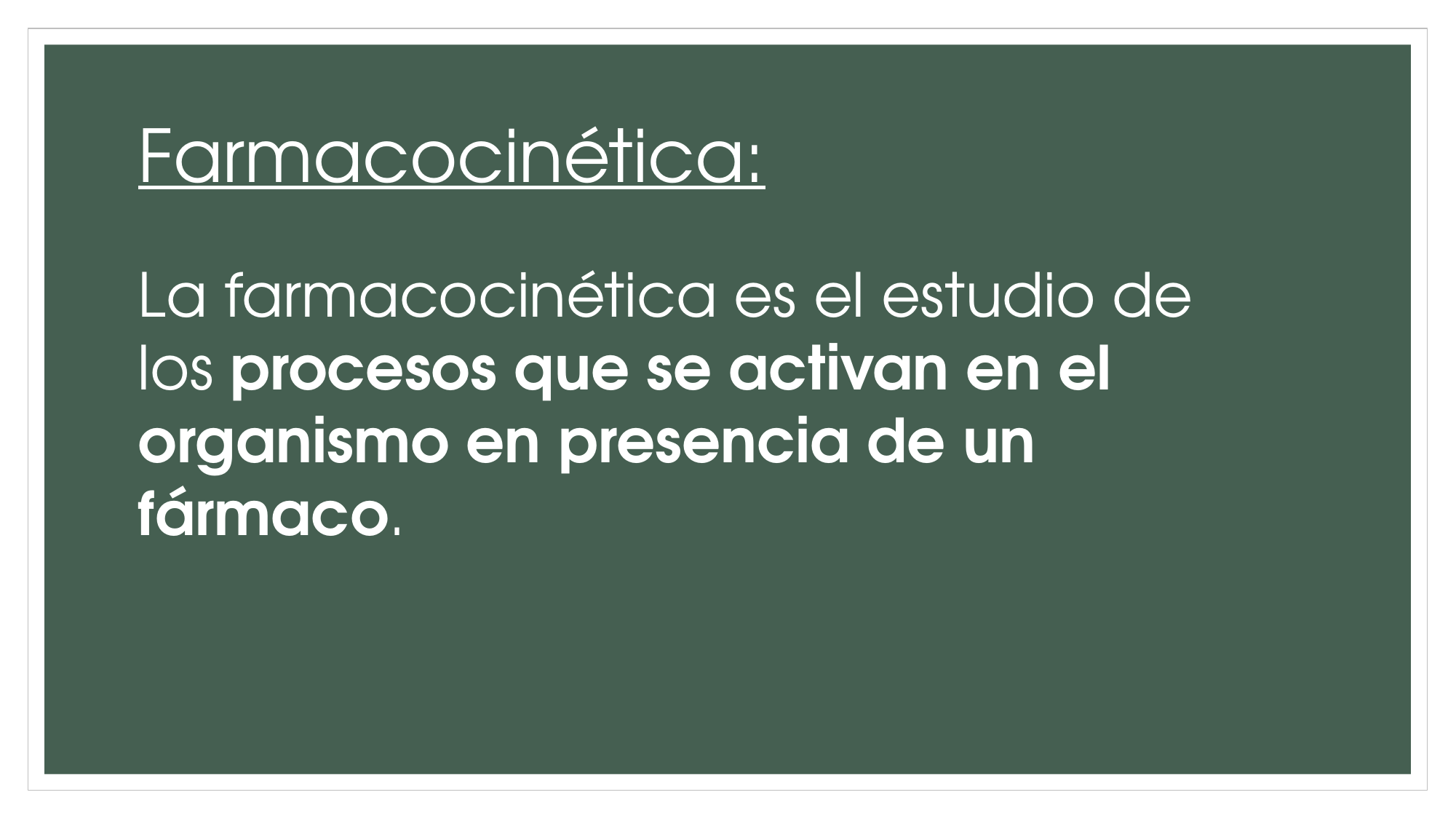

# Farmacocinética:
La farmacocinética es el estudio de los procesos que se activan en el organismo en presencia de un fármaco.